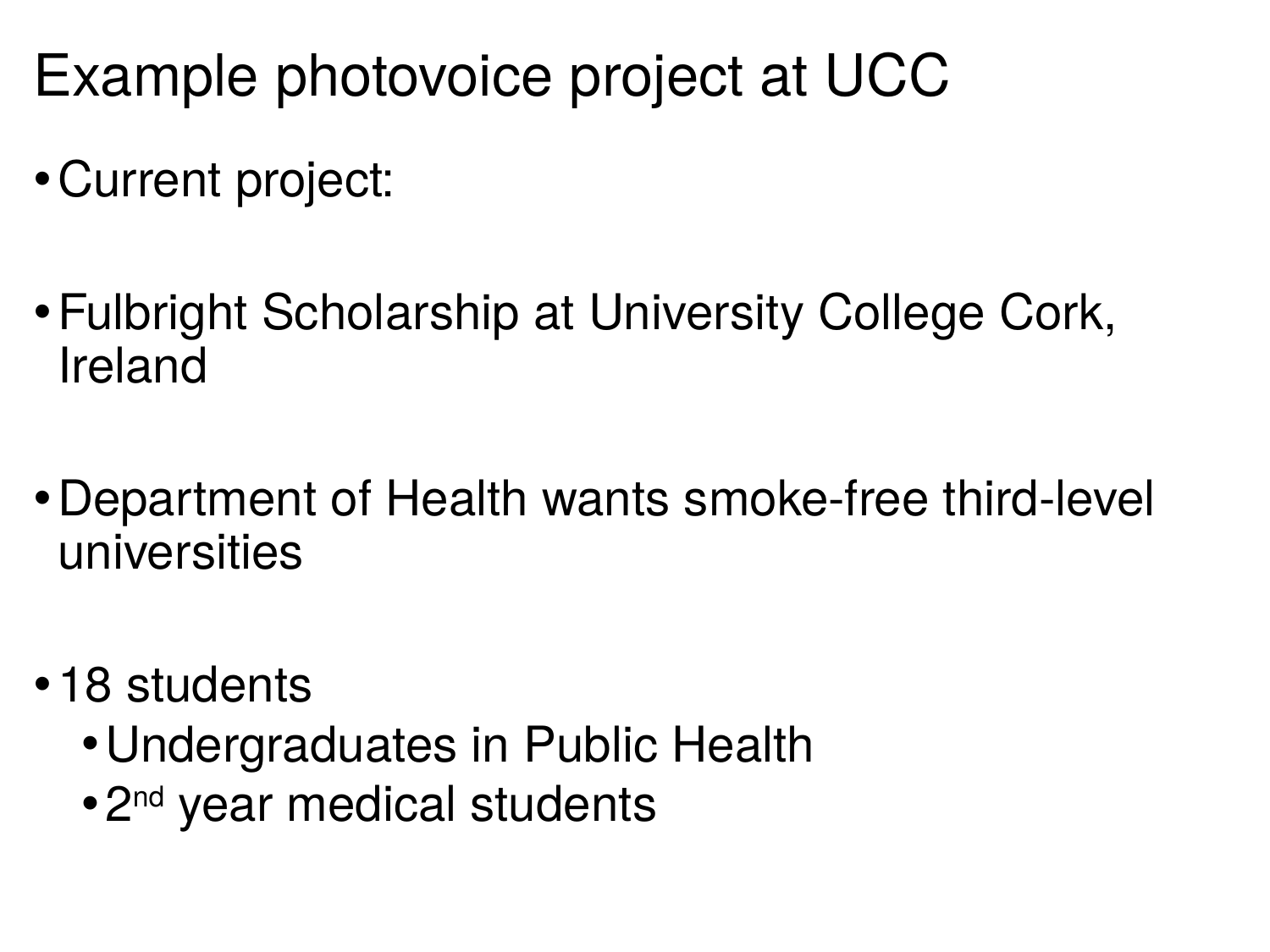

# Example photovoice project at UCC
Current project:

Fulbright Scholarship at University College Cork, Ireland

Department of Health wants smoke-free third-level universities

18 students
Undergraduates in Public Health
2nd year medical students